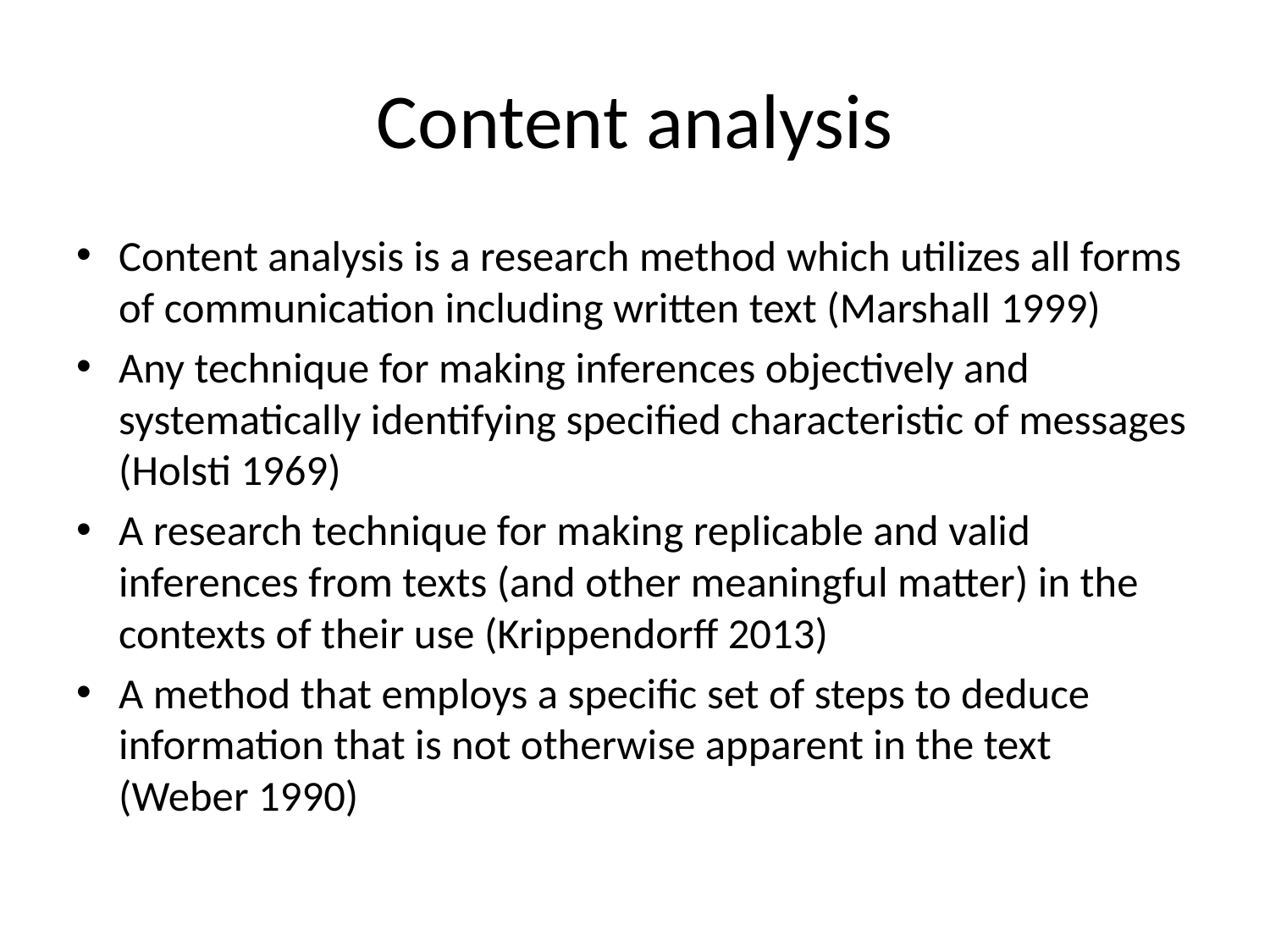

# Content analysis
Content analysis is a research method which utilizes all forms of communication including written text (Marshall 1999)
Any technique for making inferences objectively and systematically identifying specified characteristic of messages (Holsti 1969)
A research technique for making replicable and valid inferences from texts (and other meaningful matter) in the contexts of their use (Krippendorff 2013)
A method that employs a specific set of steps to deduce information that is not otherwise apparent in the text  (Weber 1990)